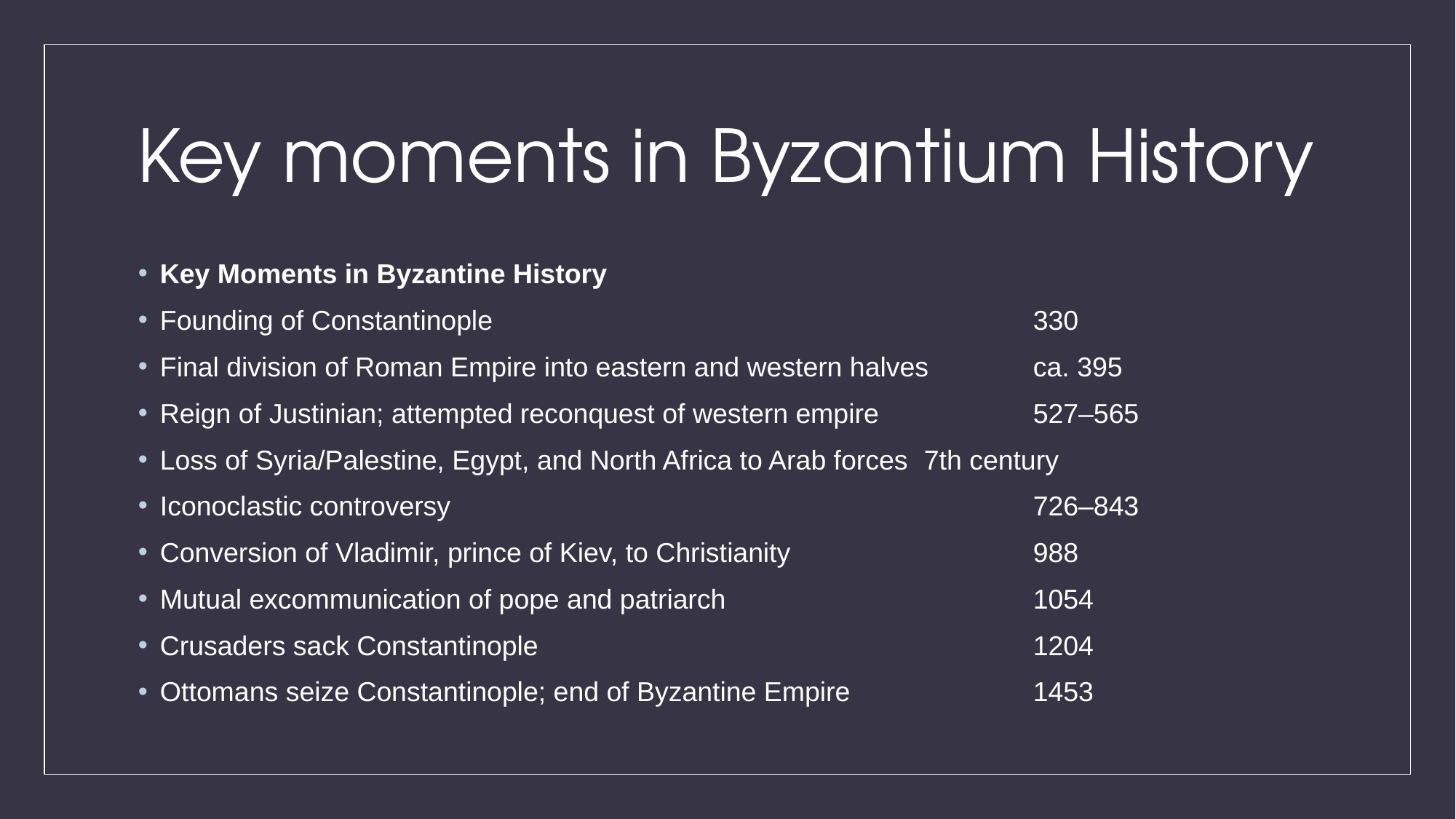

# Key moments in Byzantium History
Key Moments in Byzantine History
Founding of Constantinople					330
Final division of Roman Empire into eastern and western halves	ca. 395
Reign of Justinian; attempted reconquest of western empire		527–565
Loss of Syria/Palestine, Egypt, and North Africa to Arab forces	7th century
Iconoclastic controversy						726–843
Conversion of Vladimir, prince of Kiev, to Christianity			988
Mutual excommunication of pope and patriarch			1054
Crusaders sack Constantinople					1204
Ottomans seize Constantinople; end of Byzantine Empire		1453